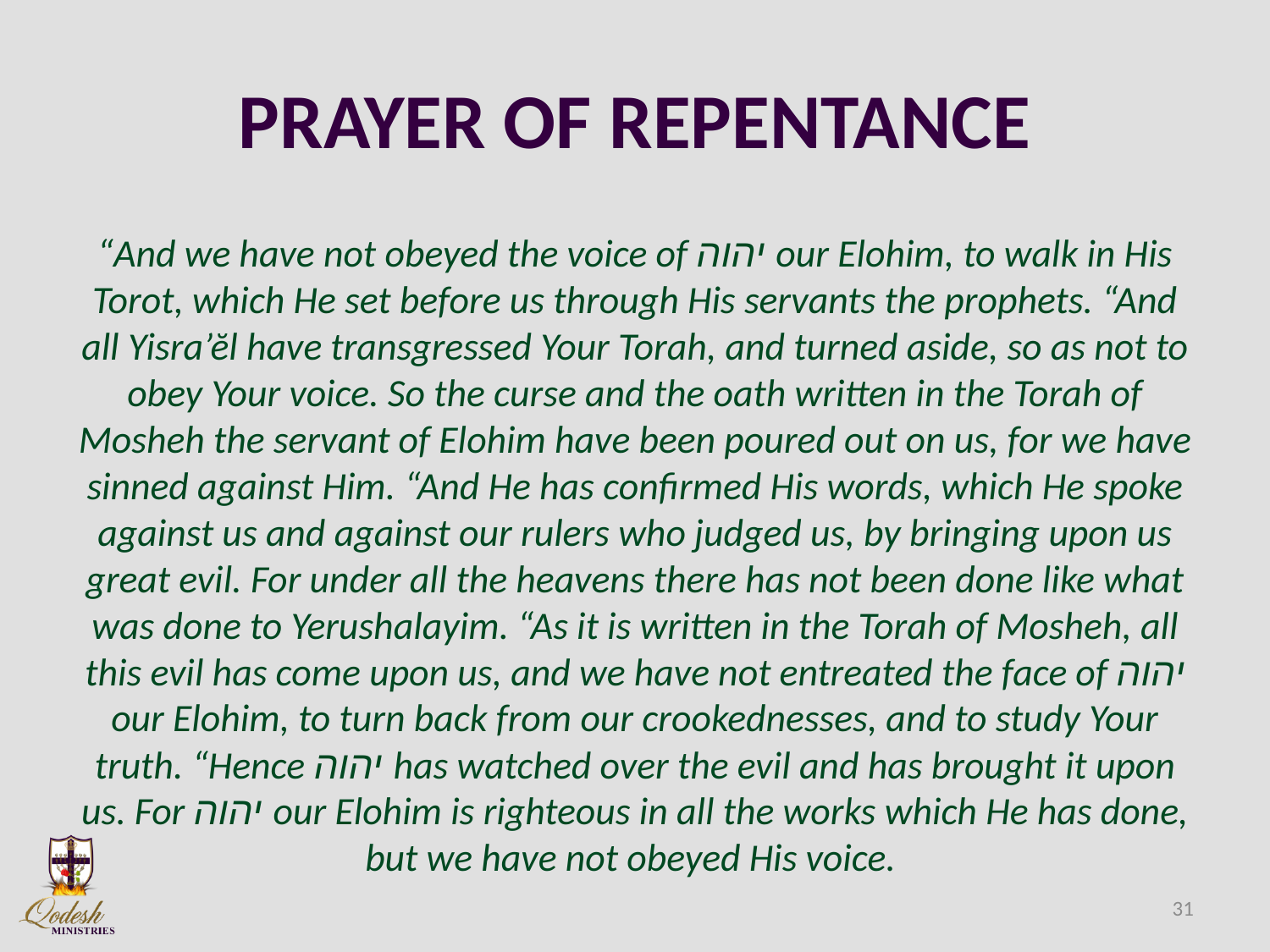

# PRAYER OF REPENTANCE
“And we have not obeyed the voice of יהוה our Elohim, to walk in His Torot, which He set before us through His servants the prophets. “And all Yisra’ĕl have transgressed Your Torah, and turned aside, so as not to obey Your voice. So the curse and the oath written in the Torah of Mosheh the servant of Elohim have been poured out on us, for we have sinned against Him. “And He has confirmed His words, which He spoke against us and against our rulers who judged us, by bringing upon us great evil. For under all the heavens there has not been done like what was done to Yerushalayim. “As it is written in the Torah of Mosheh, all this evil has come upon us, and we have not entreated the face of יהוה our Elohim, to turn back from our crookednesses, and to study Your truth. “Hence יהוה has watched over the evil and has brought it upon us. For יהוה our Elohim is righteous in all the works which He has done, but we have not obeyed His voice.
31